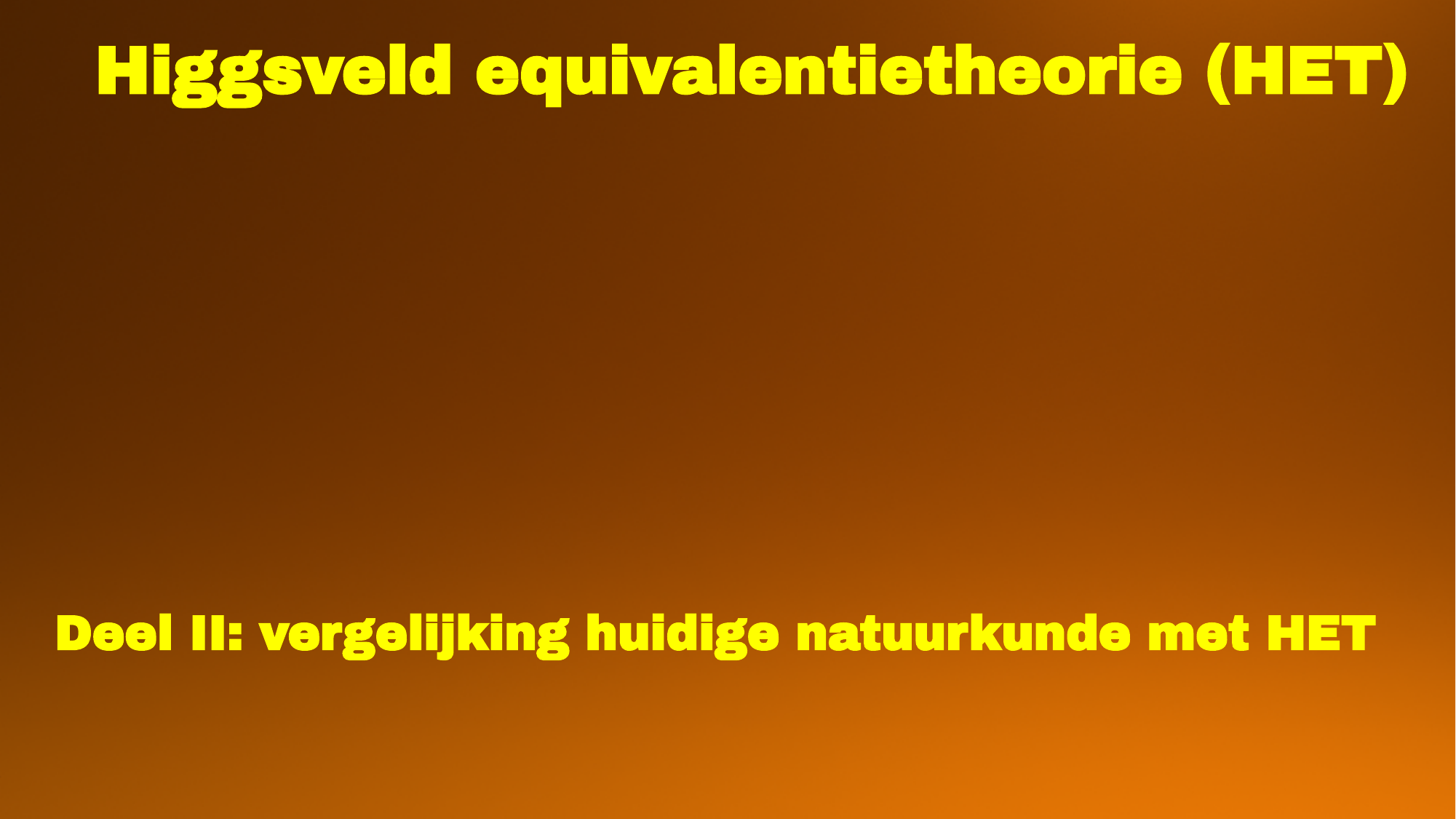

Higgsveld equivalentietheorie (HET)
Deel II: vergelijking huidige natuurkunde met HET